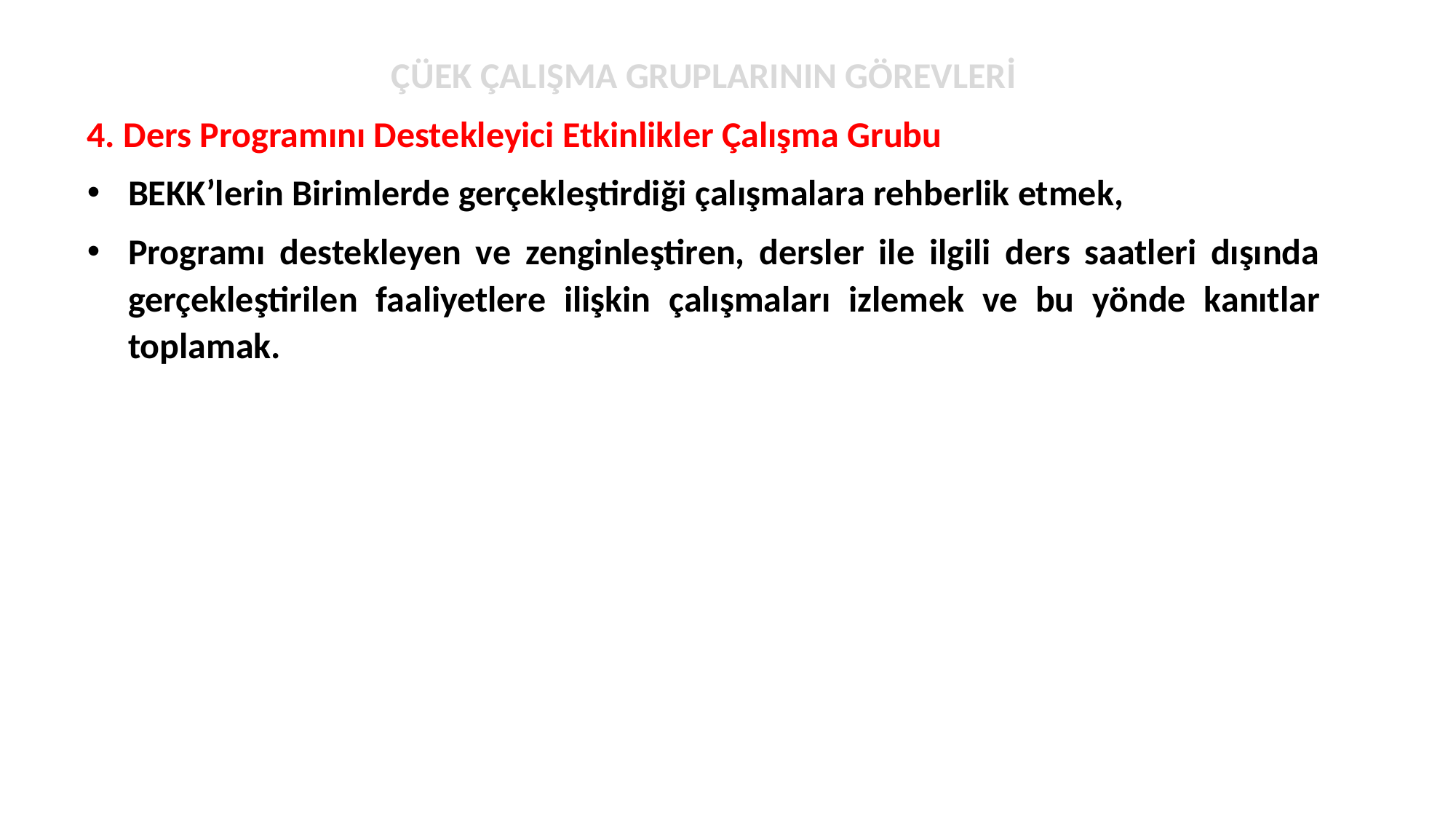

ÇÜEK ÇALIŞMA GRUPLARININ GÖREVLERİ
4. Ders Programını Destekleyici Etkinlikler Çalışma Grubu
BEKK’lerin Birimlerde gerçekleştirdiği çalışmalara rehberlik etmek,
Programı destekleyen ve zenginleştiren, dersler ile ilgili ders saatleri dışında gerçekleştirilen faaliyetlere ilişkin çalışmaları izlemek ve bu yönde kanıtlar toplamak.